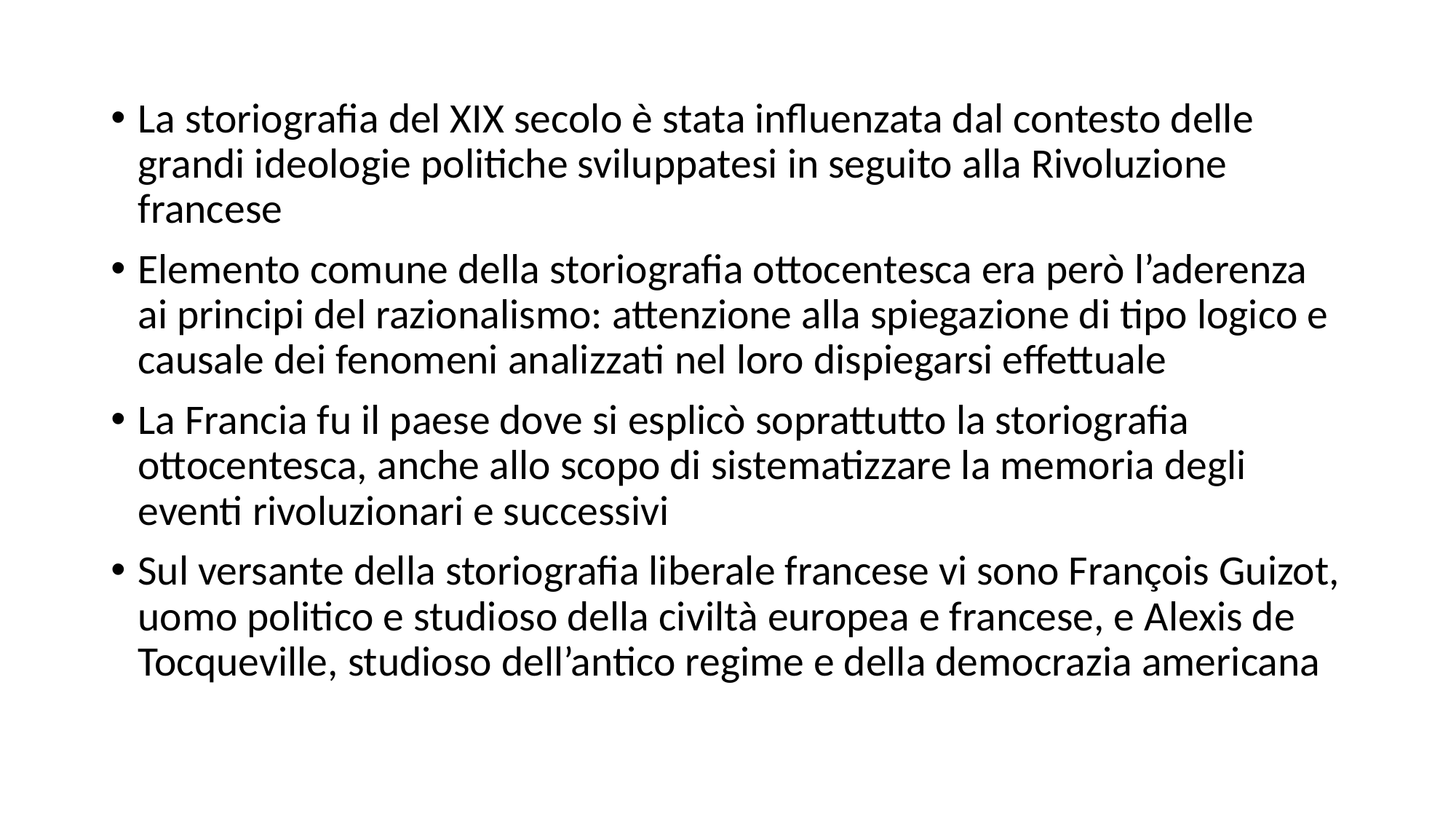

La storiografia del XIX secolo è stata influenzata dal contesto delle grandi ideologie politiche sviluppatesi in seguito alla Rivoluzione francese
Elemento comune della storiografia ottocentesca era però l’aderenza ai principi del razionalismo: attenzione alla spiegazione di tipo logico e causale dei fenomeni analizzati nel loro dispiegarsi effettuale
La Francia fu il paese dove si esplicò soprattutto la storiografia ottocentesca, anche allo scopo di sistematizzare la memoria degli eventi rivoluzionari e successivi
Sul versante della storiografia liberale francese vi sono François Guizot, uomo politico e studioso della civiltà europea e francese, e Alexis de Tocqueville, studioso dell’antico regime e della democrazia americana